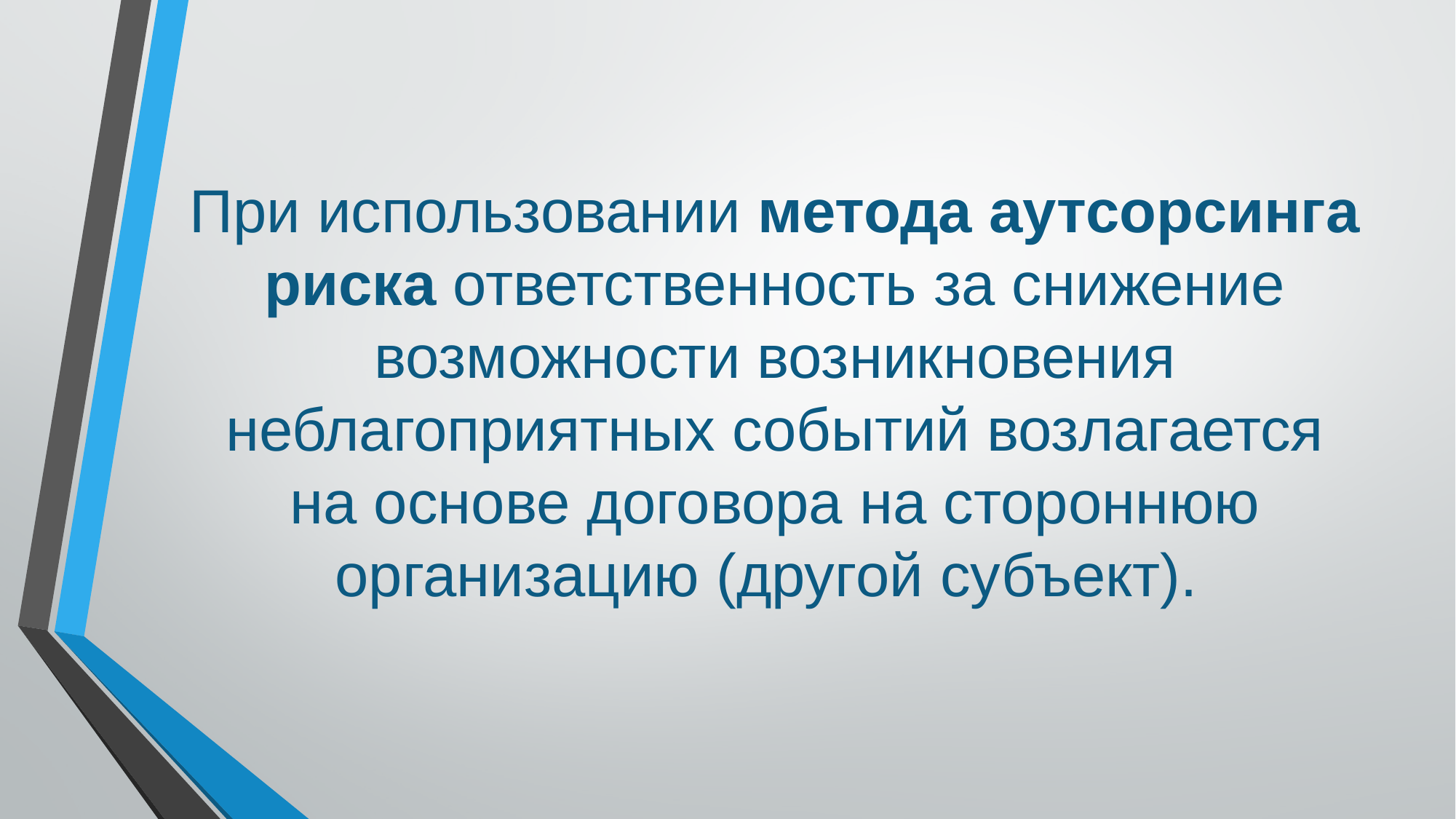

# При использовании метода аутсорсинга риска ответственность за снижение возможности возникновения неблагоприятных событий возлагается на основе договора на стороннюю организацию (другой субъект).